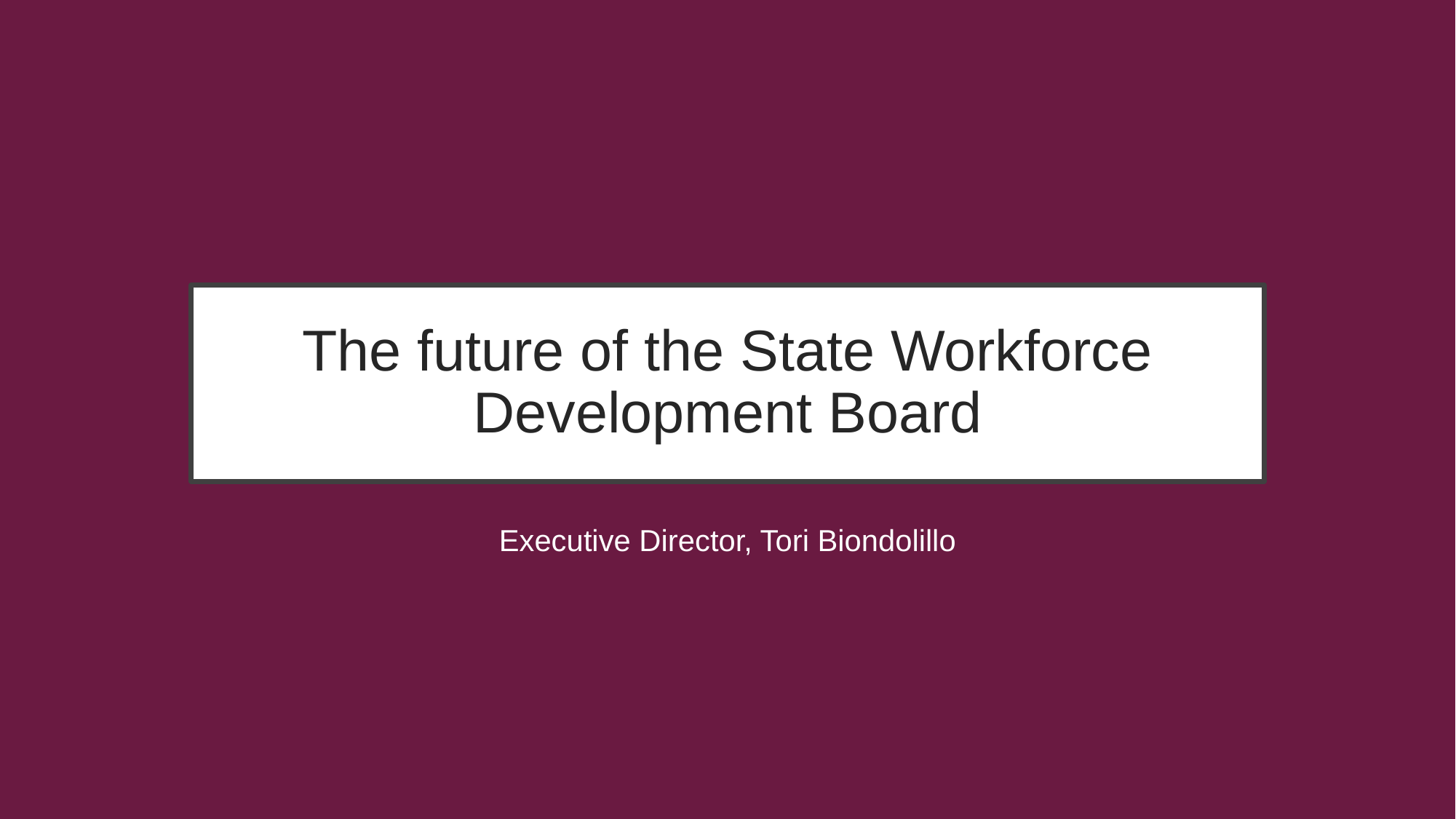

# The future of the State Workforce Development Board
Executive Director, Tori Biondolillo